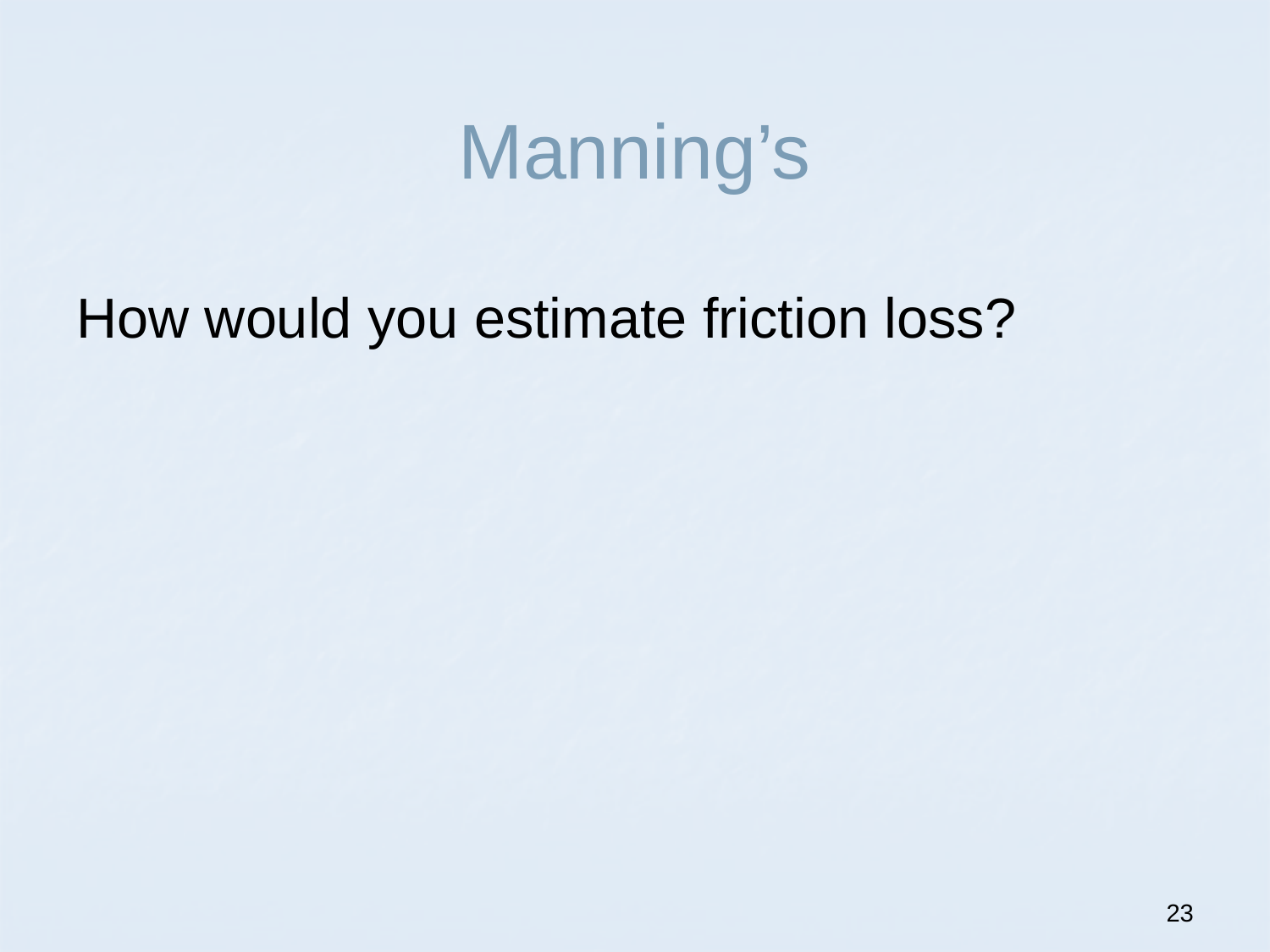

# Manning’s
How would you estimate friction loss?

23